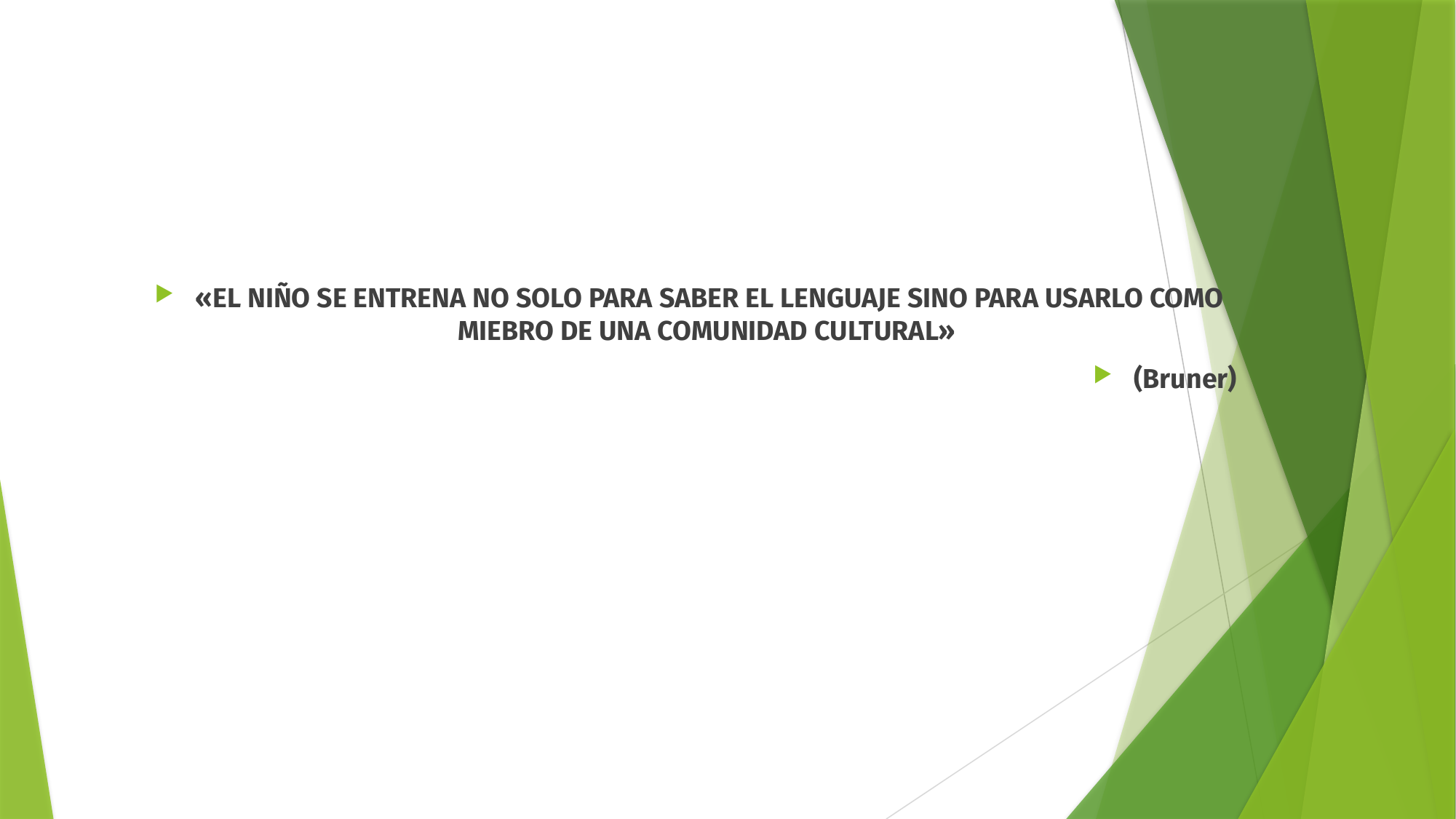

«EL NIÑO SE ENTRENA NO SOLO PARA SABER EL LENGUAJE SINO PARA USARLO COMO MIEBRO DE UNA COMUNIDAD CULTURAL»
(Bruner)